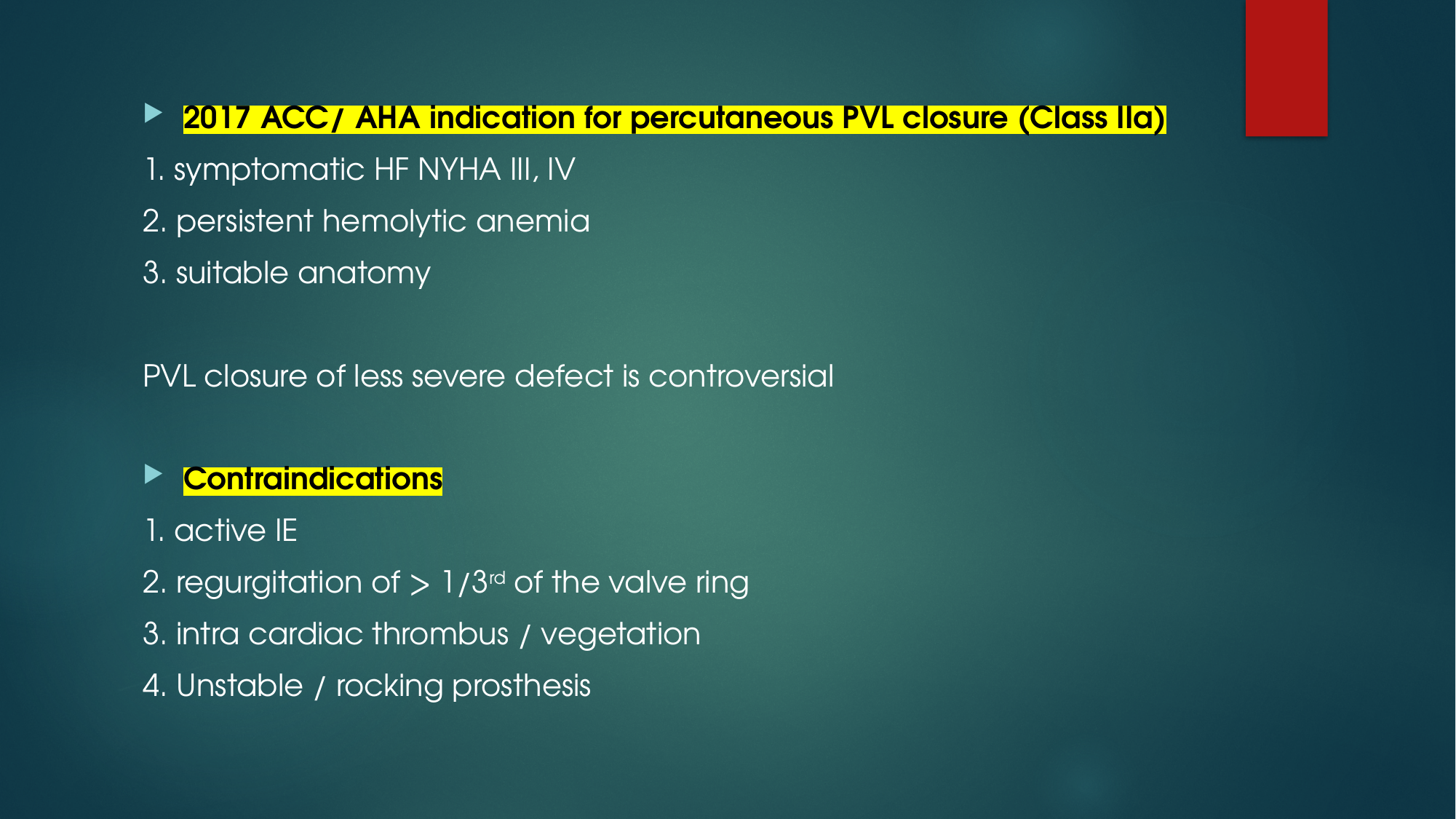

#
2017 ACC/ AHA indication for percutaneous PVL closure (Class IIa)
1. symptomatic HF NYHA III, IV
2. persistent hemolytic anemia
3. suitable anatomy

PVL closure of less severe defect is controversial

Contraindications
1. active IE
2. regurgitation of > 1/3rd of the valve ring
3. intra cardiac thrombus / vegetation
4. Unstable / rocking prosthesis